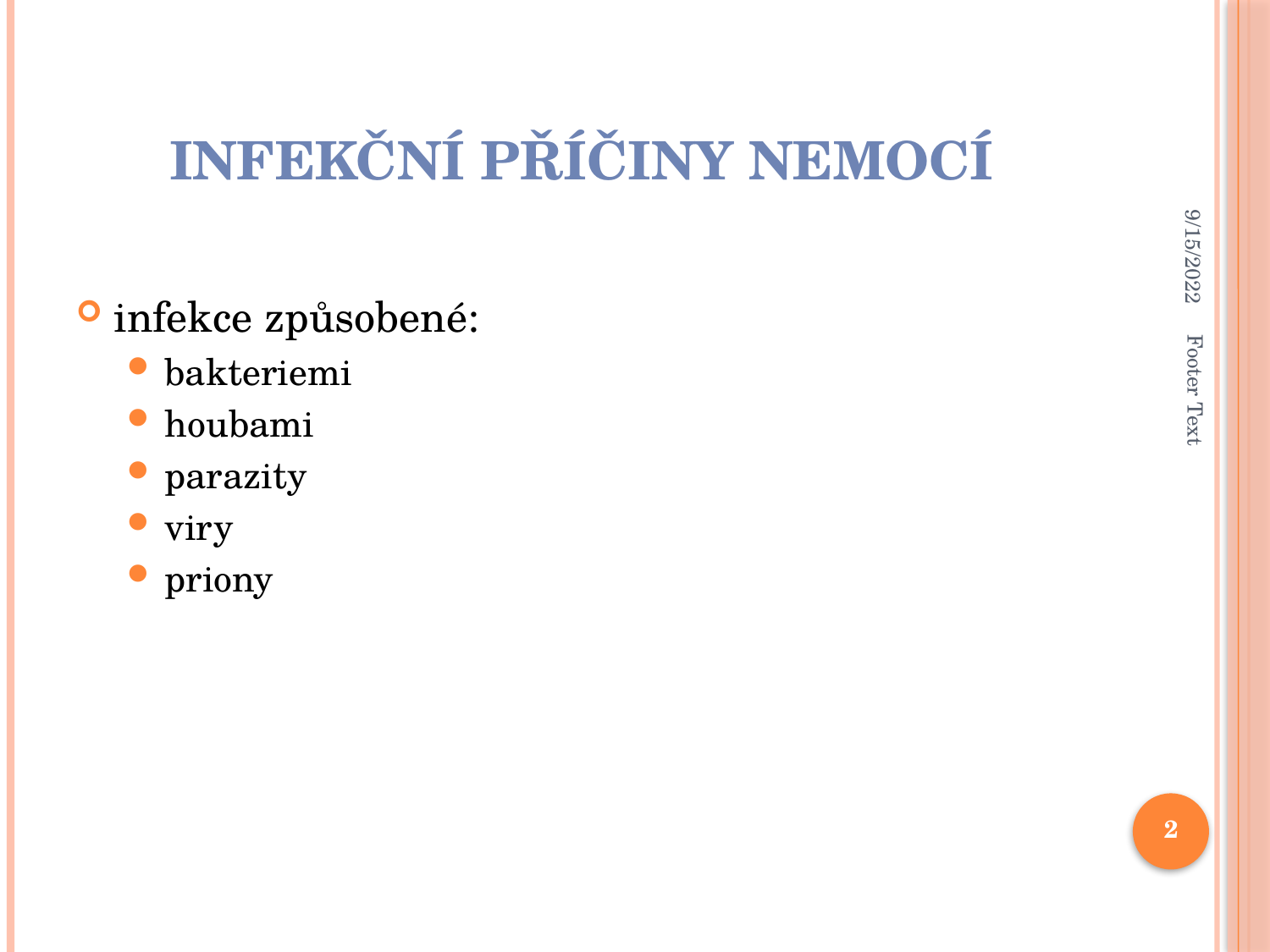

# INFEKČNÍ PŘÍČINY NEMOCÍ
9/15/2022

infekce způsobené:
bakteriemi
houbami
parazity
viry
priony

Footer Text
2